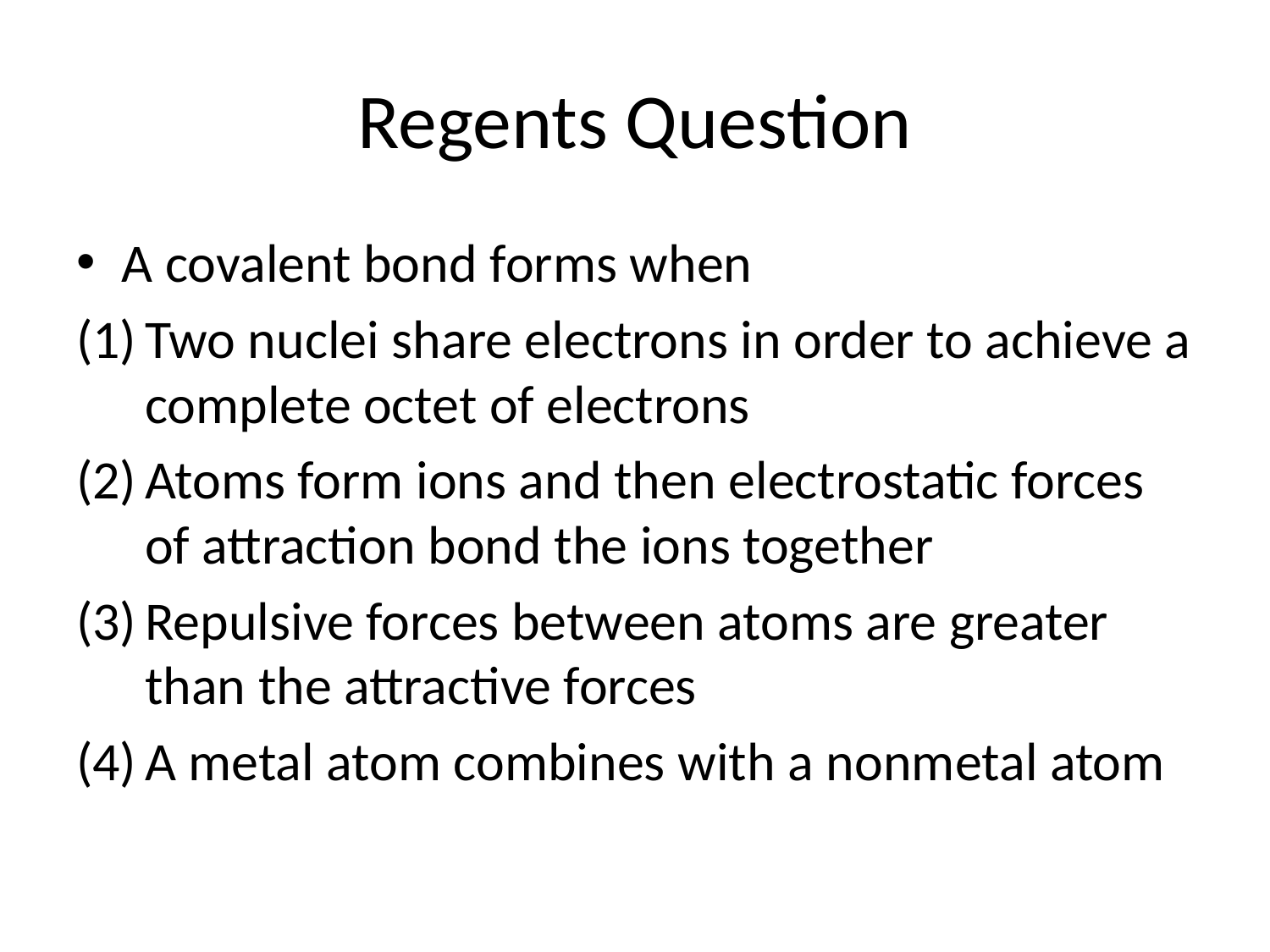

# Regents Question
A covalent bond forms when
Two nuclei share electrons in order to achieve a complete octet of electrons
Atoms form ions and then electrostatic forces of attraction bond the ions together
Repulsive forces between atoms are greater than the attractive forces
A metal atom combines with a nonmetal atom